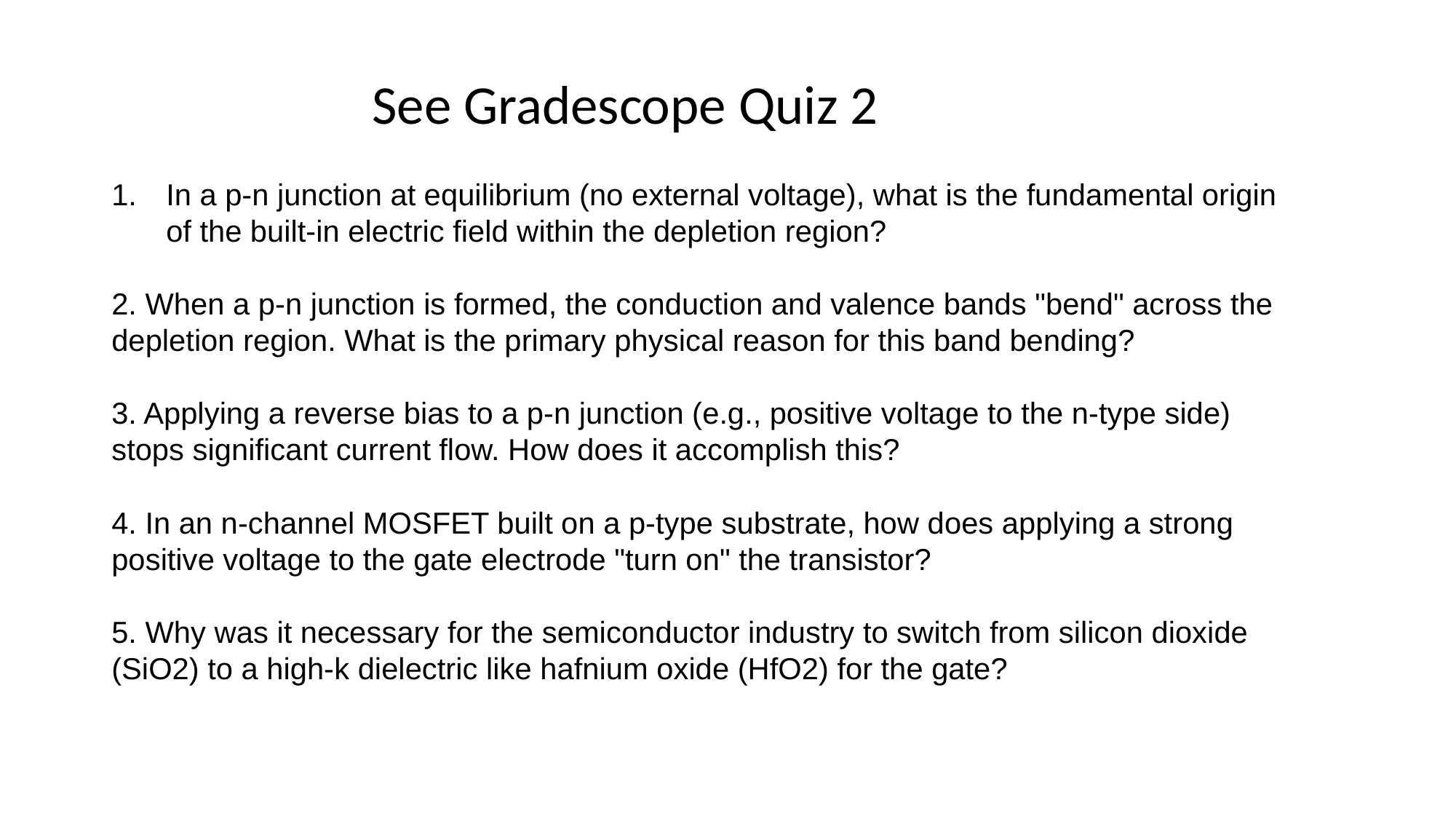

See Gradescope Quiz 2
In a p-n junction at equilibrium (no external voltage), what is the fundamental origin of the built-in electric field within the depletion region?

2. When a p-n junction is formed, the conduction and valence bands "bend" across the depletion region. What is the primary physical reason for this band bending?

3. Applying a reverse bias to a p-n junction (e.g., positive voltage to the n-type side) stops significant current flow. How does it accomplish this?

4. In an n-channel MOSFET built on a p-type substrate, how does applying a strong positive voltage to the gate electrode "turn on" the transistor?

5. Why was it necessary for the semiconductor industry to switch from silicon dioxide (SiO2) to a high-k dielectric like hafnium oxide (HfO2) for the gate?